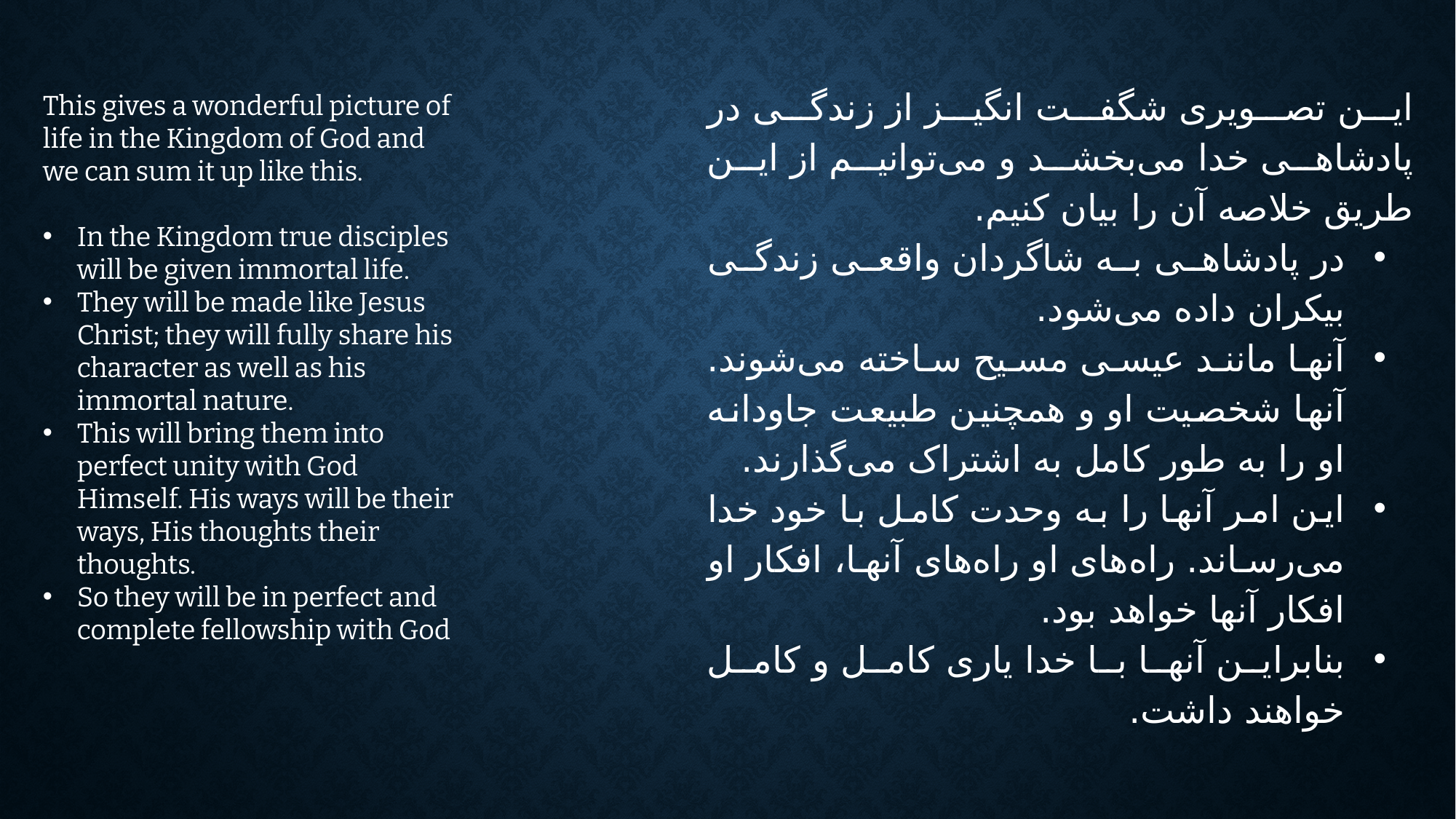

این تصویری شگفت انگیز از زندگی در پادشاهی خدا می‌بخشد و می‌توانیم از این طریق خلاصه آن را بیان کنیم.
در پادشاهی به شاگردان واقعی زندگی بیکران داده می‌شود.
آنها مانند عیسی مسیح ساخته می‌شوند. آنها شخصیت او و همچنین طبیعت جاودانه او را به طور کامل به اشتراک می‌گذارند.
این امر آنها را به وحدت کامل با خود خدا می‌رساند. راه‌های او راه‌های آنها، افکار او افکار آنها خواهد بود.
بنابراین آنها با خدا یاری کامل و کامل خواهند داشت.
This gives a wonderful picture of life in the Kingdom of God and we can sum it up like this.

In the Kingdom true disciples will be given immortal life.
They will be made like Jesus Christ; they will fully share his character as well as his immortal nature.
This will bring them into perfect unity with God Himself. His ways will be their ways, His thoughts their thoughts.
So they will be in perfect and complete fellowship with God